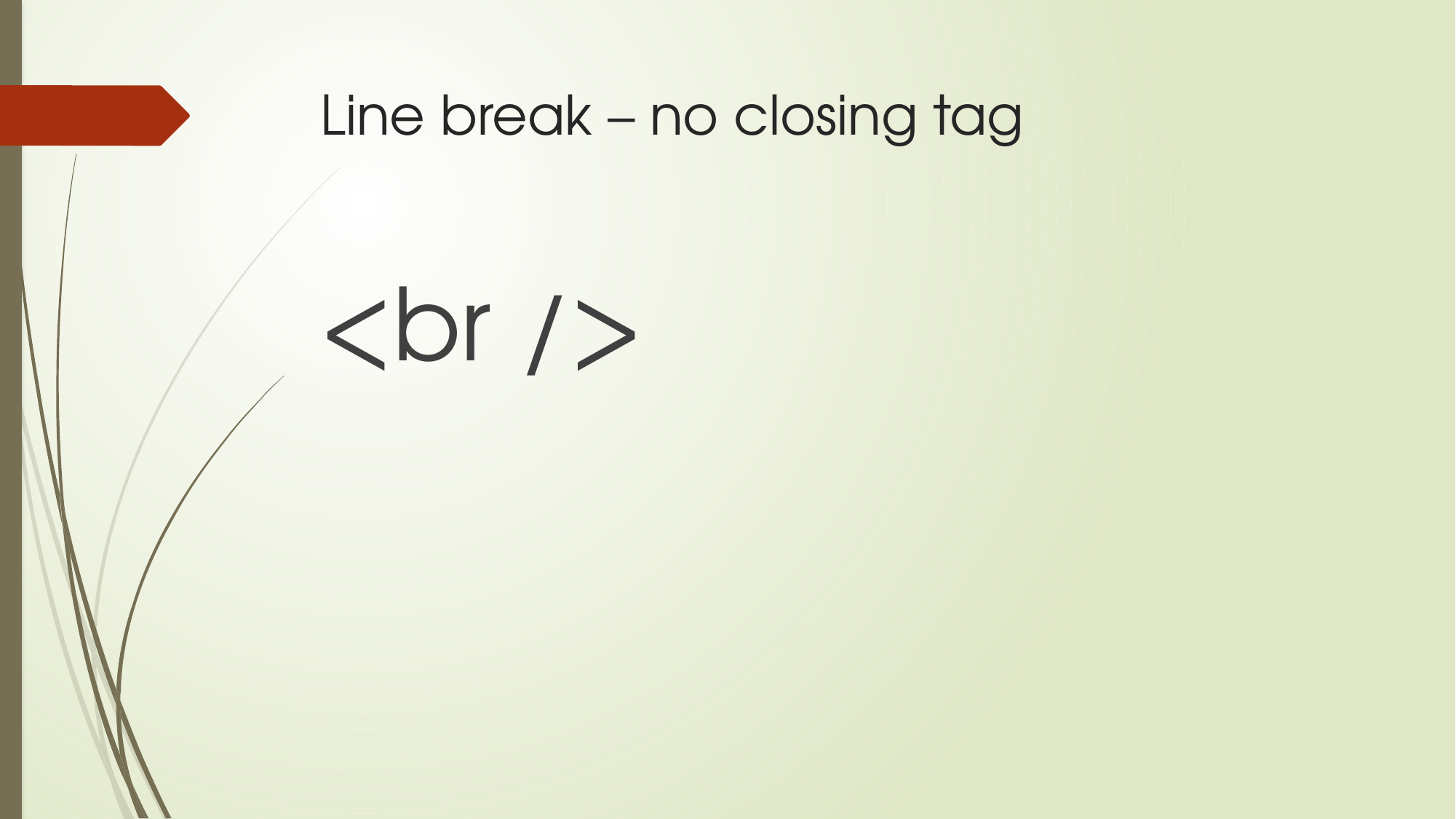

# Line break – no closing tag
<br />